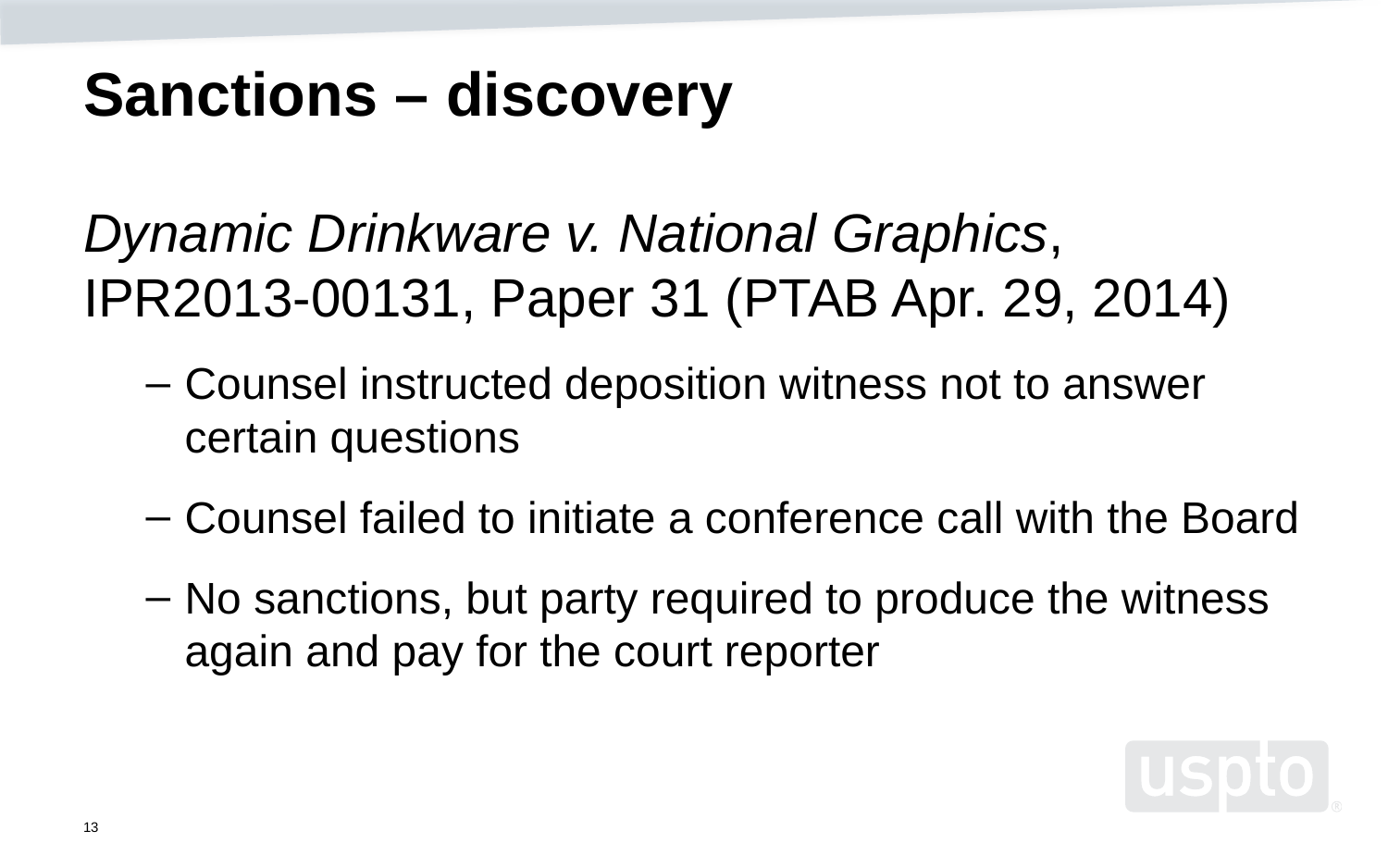

# Sanctions – discovery
Dynamic Drinkware v. National Graphics, IPR2013-00131, Paper 31 (PTAB Apr. 29, 2014)
Counsel instructed deposition witness not to answer certain questions
Counsel failed to initiate a conference call with the Board
No sanctions, but party required to produce the witness again and pay for the court reporter

13